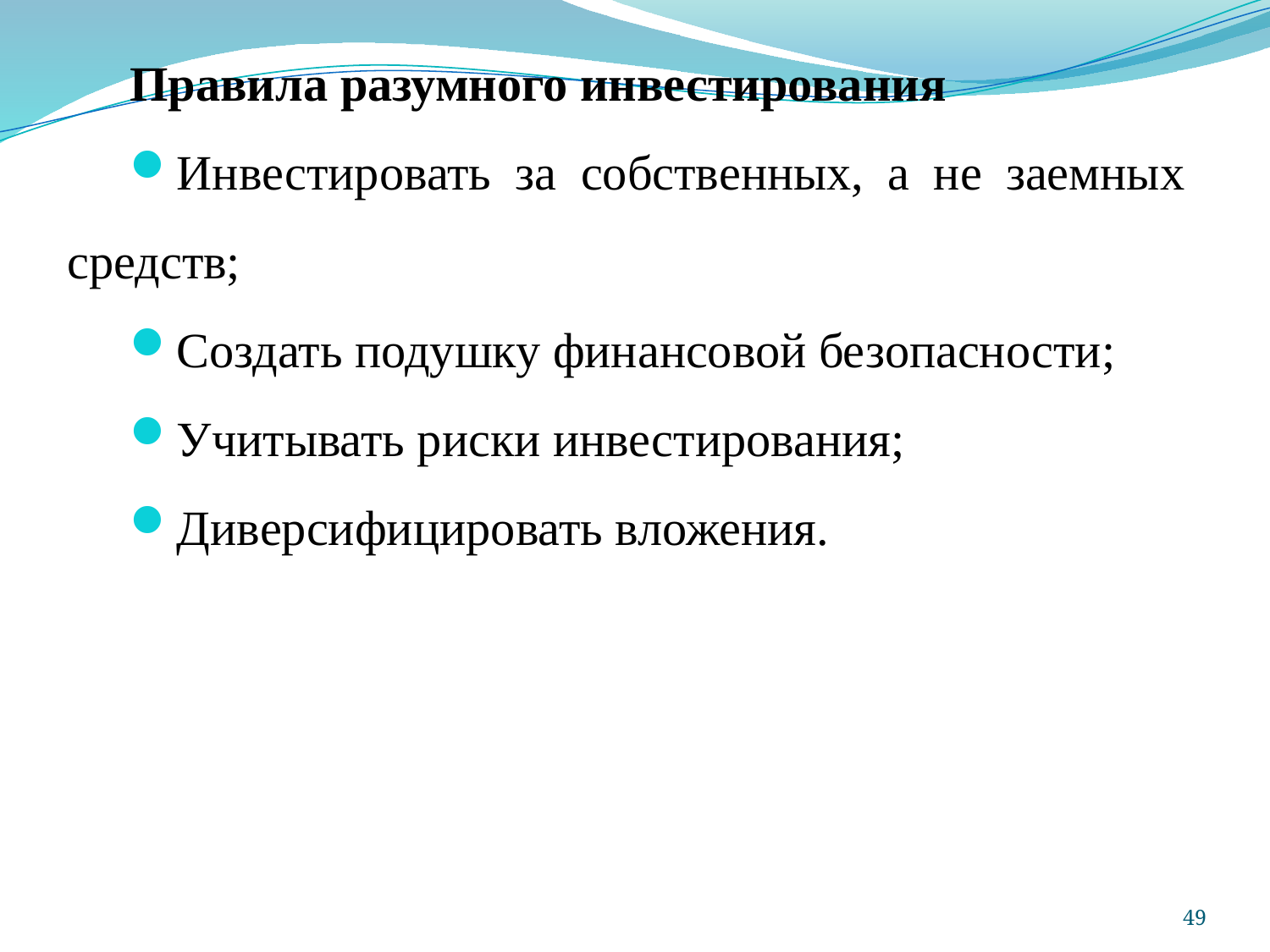

Правила разумного инвестирования
Инвестировать за собственных, а не заемных средств;
Создать подушку финансовой безопасности;
Учитывать риски инвестирования;
Диверсифицировать вложения.

49